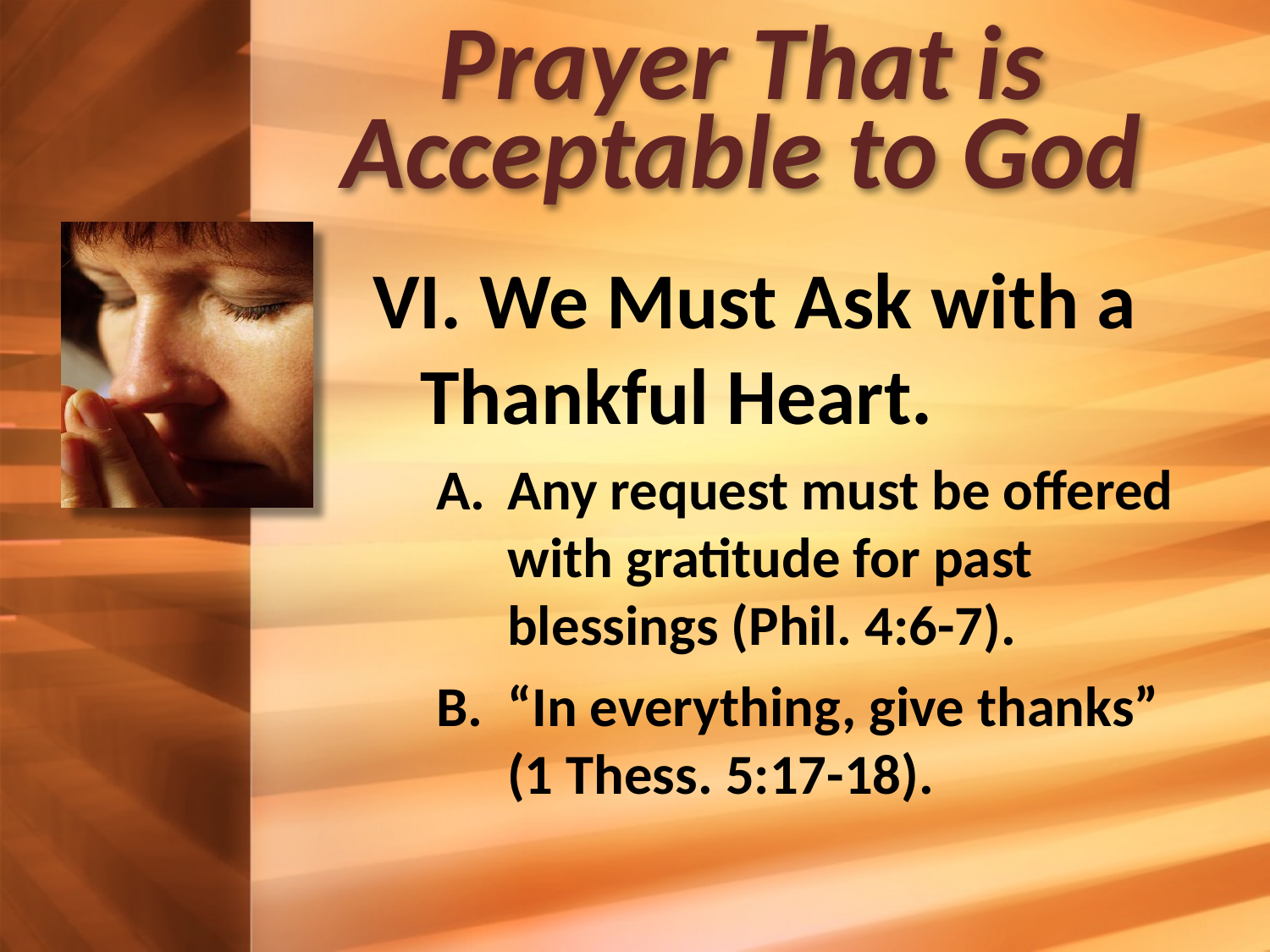

# Prayer That is Acceptable to God
VI. We Must Ask with a Thankful Heart.
Any request must be offered with gratitude for past blessings (Phil. 4:6-7).
“In everything, give thanks” (1 Thess. 5:17-18).